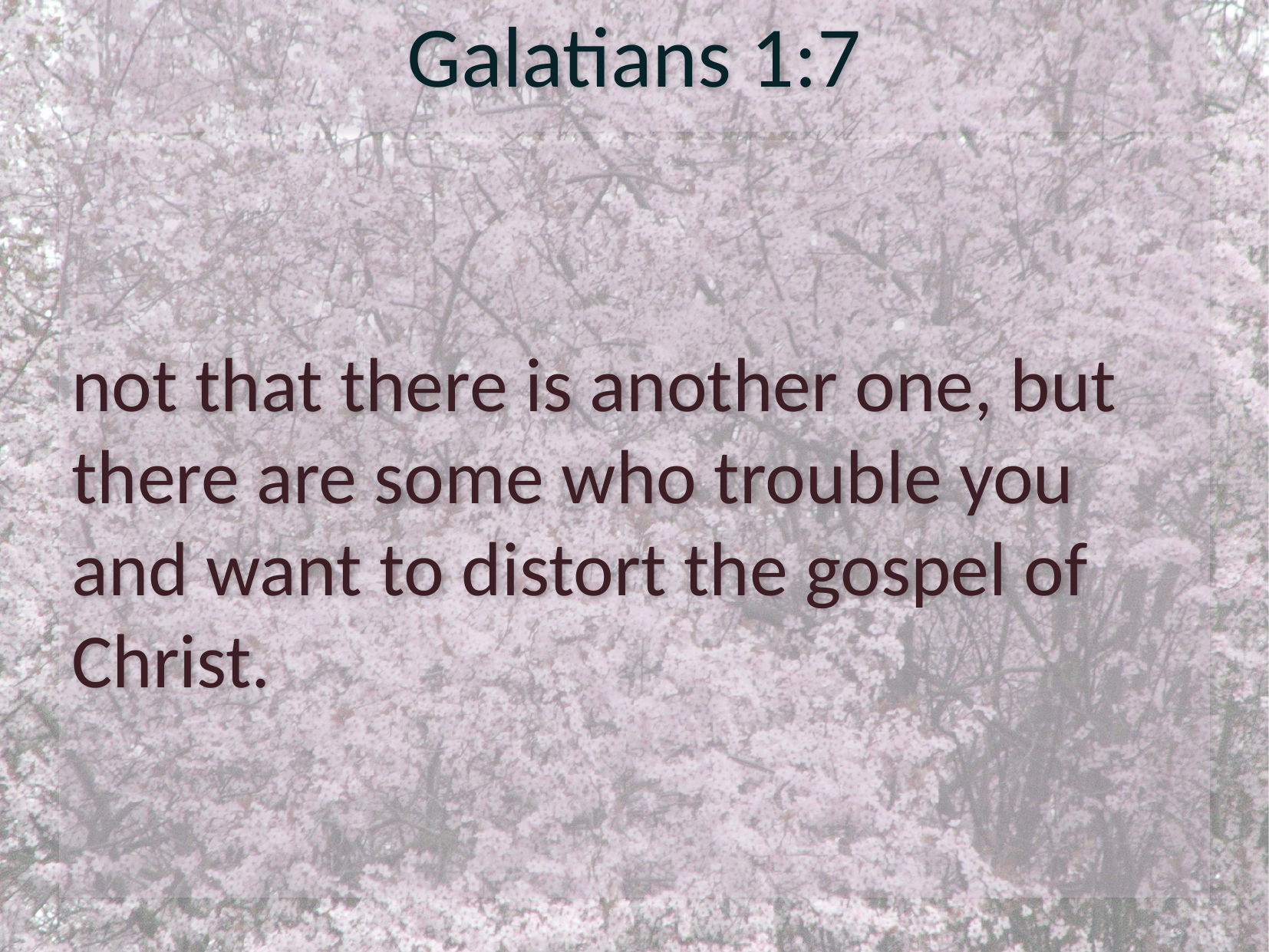

# Galatians 1:7
not that there is another one, but there are some who trouble you and want to distort the gospel of Christ.